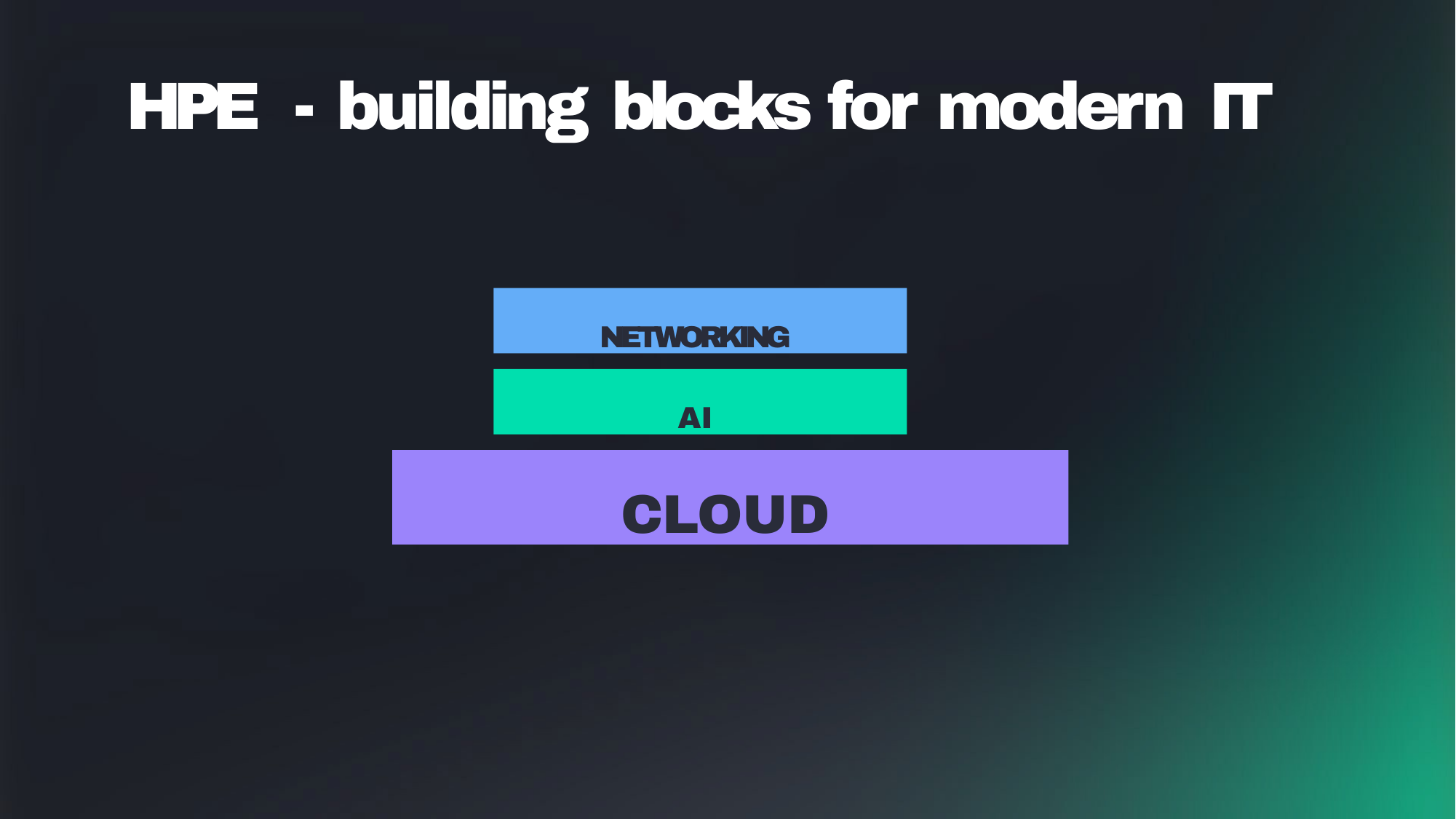

# HPE  -  building blocks for modern IT
NETWORKING
AI
CLOUD